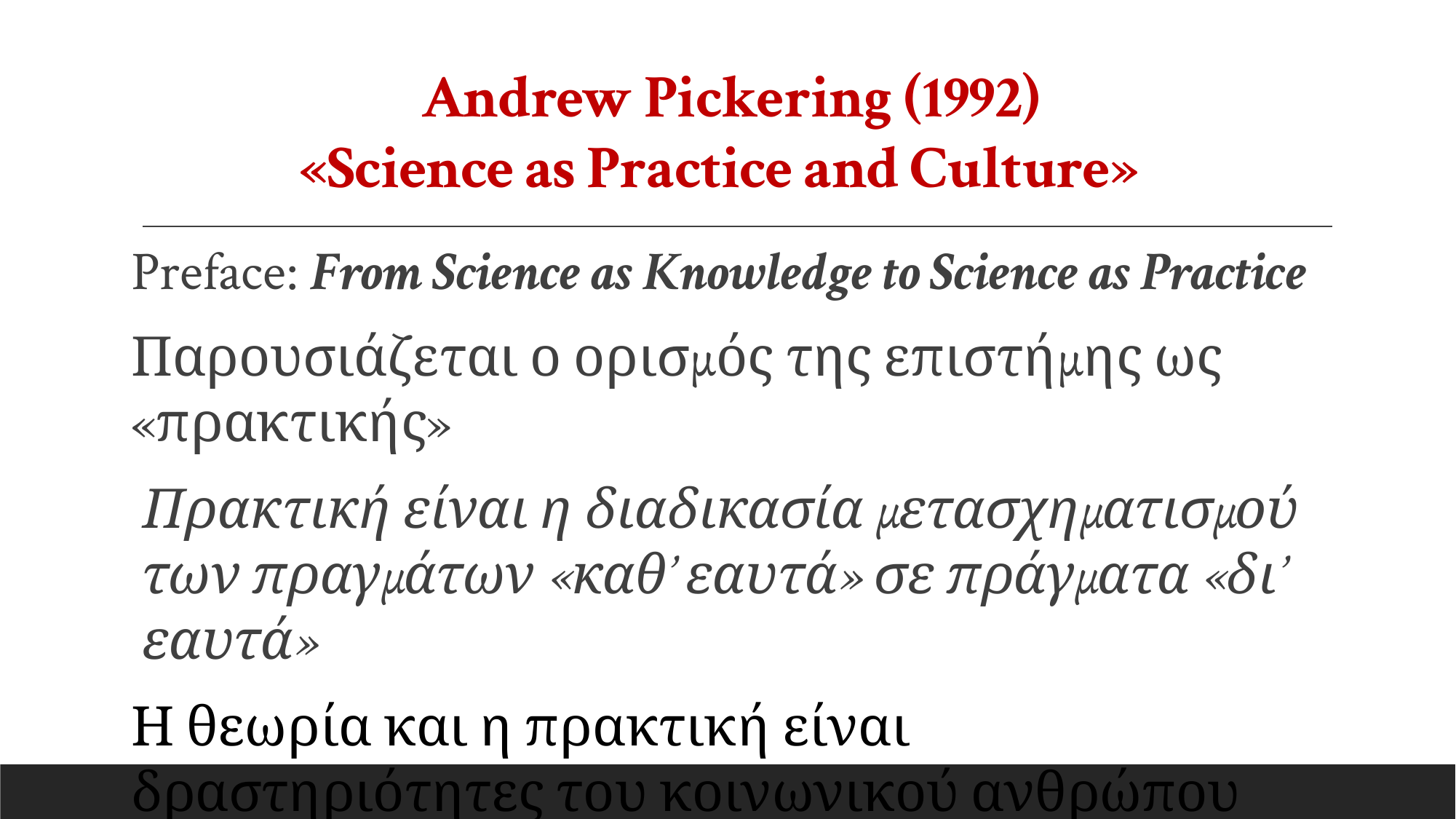

# Andrew Pickering (1992) «Science as Practice and Culture»
Preface: From Science as Knowledge to Science as Practice
Παρουσιάζεται ο ορισμός της επιστήμης ως «πρακτικής»
Πρακτική είναι η διαδικασία μετασχηματισμού των πραγμάτων «καθ’ εαυτά» σε πράγματα «δι’ εαυτά»
Η θεωρία και η πρακτική είναι δραστηριότητες του κοινωνικού ανθρώπου